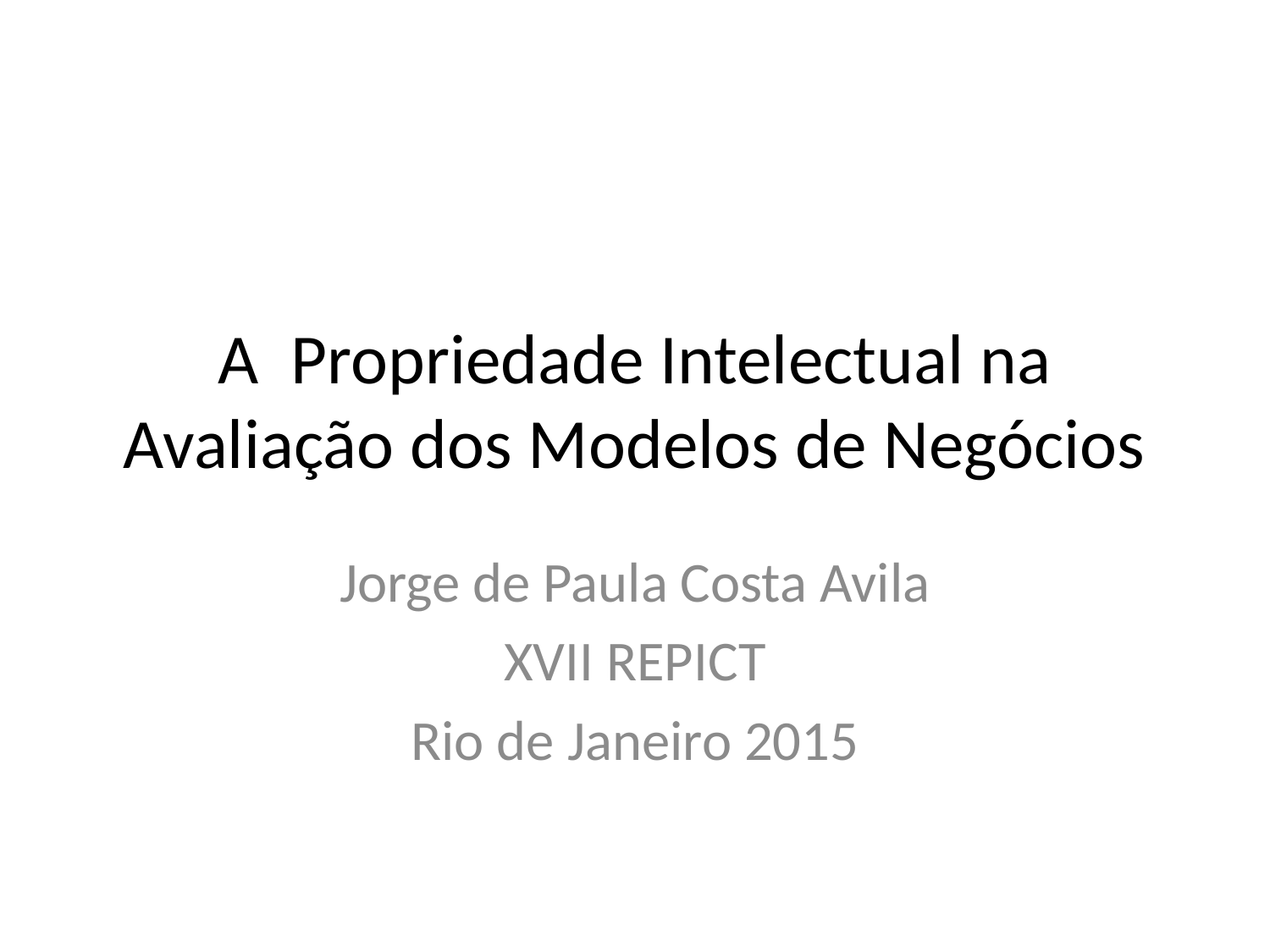

# A  Propriedade Intelectual na Avaliação dos Modelos de Negócios
Jorge de Paula Costa Avila
XVII REPICT
Rio de Janeiro 2015